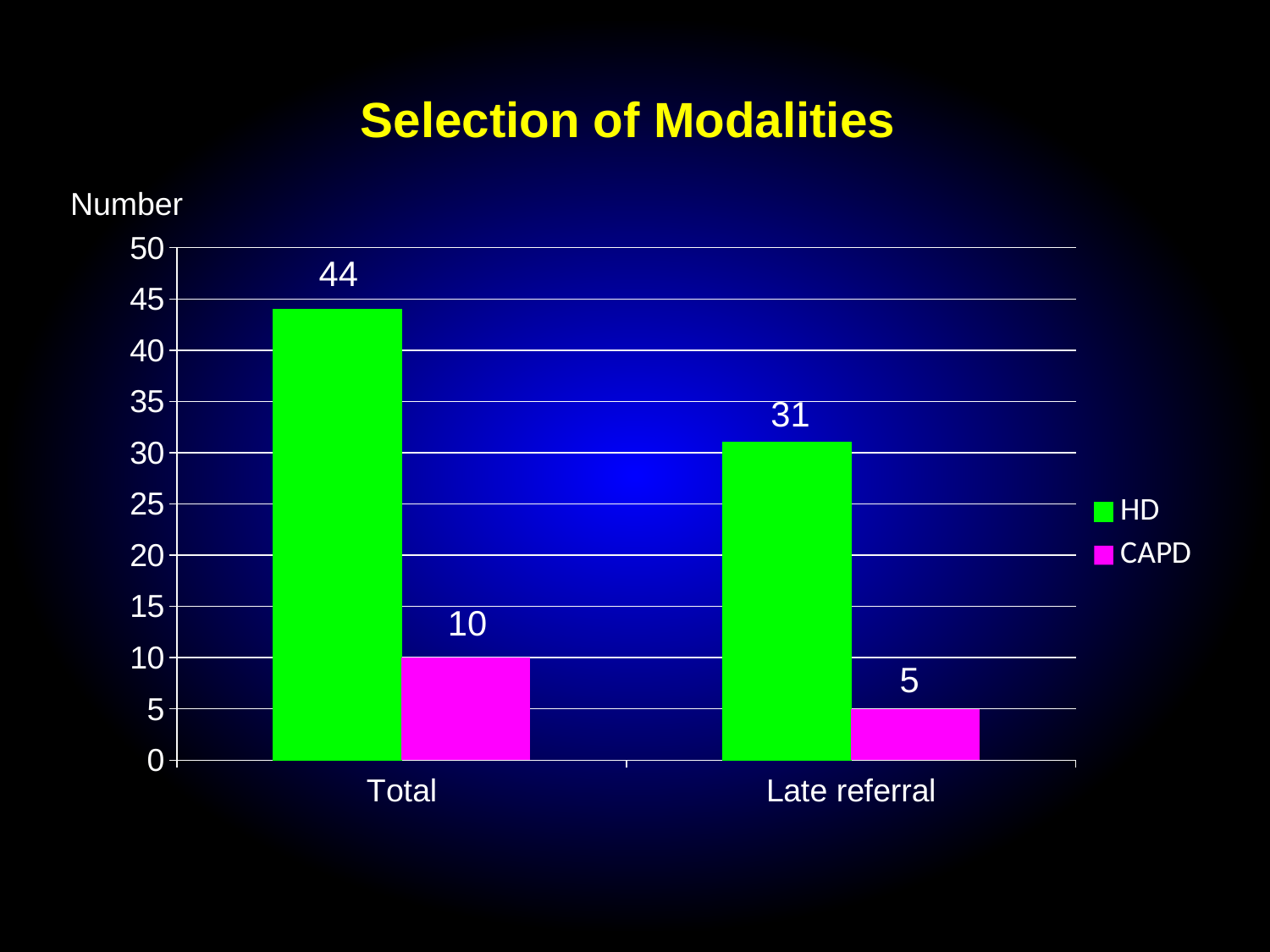

# Selection of Modalities
Number

### Chart

| Category | HD | CAPD |
|---|---|---|
| Total | 44.0 | 10.0 |
| Late referral | 31.0 | 5.0 |